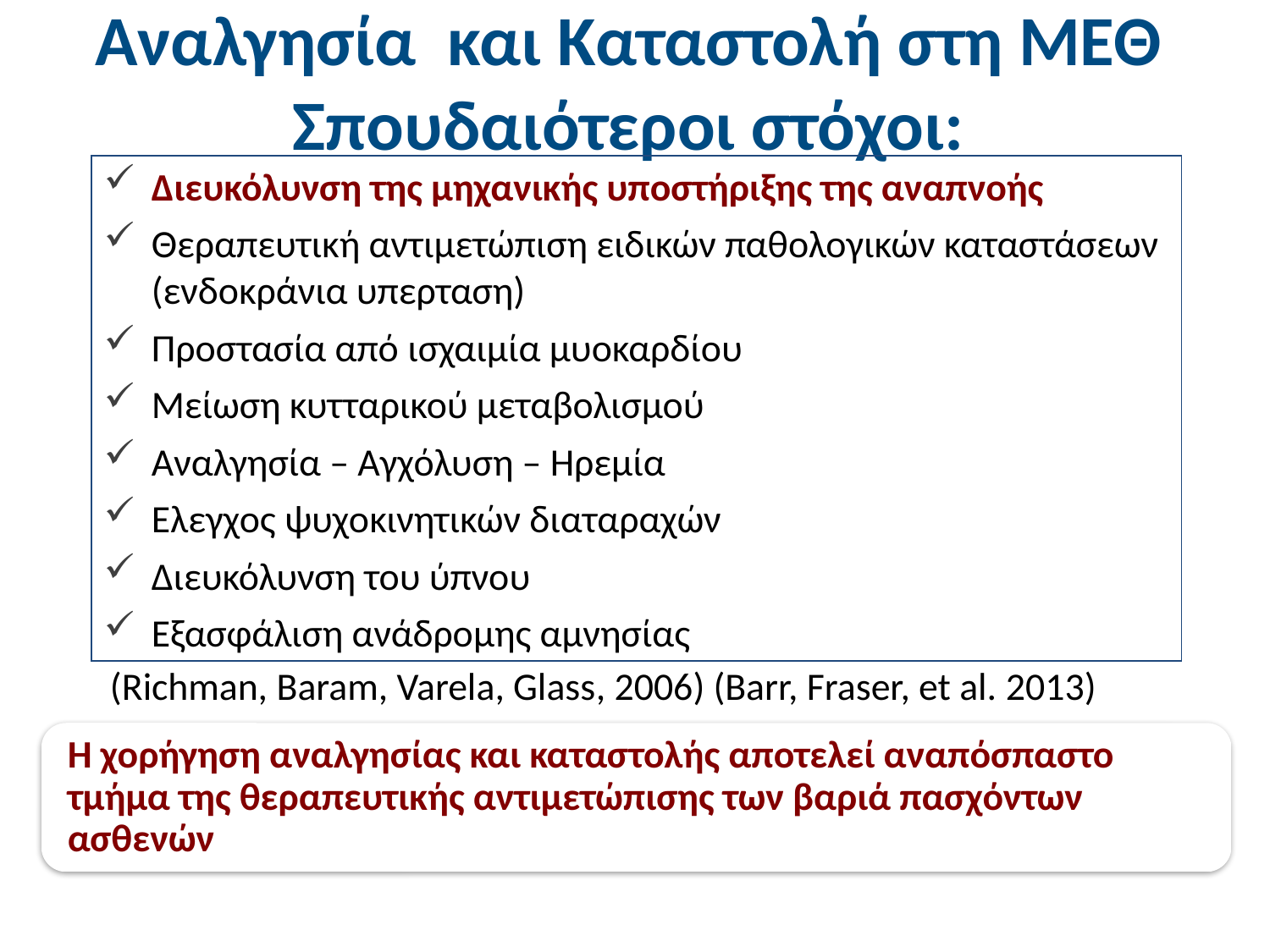

# Αναλγησία  και Καταστολή στη ΜΕΘ Σπουδαιότεροι στόχοι:
Διευκόλυνση της μηχανικής υποστήριξης της αναπνοής
Θεραπευτική αντιμετώπιση ειδικών παθολογικών καταστάσεων (ενδοκράνια υπερταση)
Προστασία από ισχαιμία μυοκαρδίου
Μείωση κυτταρικού μεταβολισμού
Αναλγησία – Αγχόλυση – Ηρεμία
Ελεγχος ψυχοκινητικών διαταραχών
Διευκόλυνση του ύπνου
Εξασφάλιση ανάδρομης αμνησίας

(Richman, Baram, Varela, Glass, 2006) (Barr, Fraser, et al. 2013)
Η χορήγηση αναλγησίας και καταστολής αποτελεί αναπόσπαστο τμήμα της θεραπευτικής αντιμετώπισης των βαριά πασχόντων ασθενών